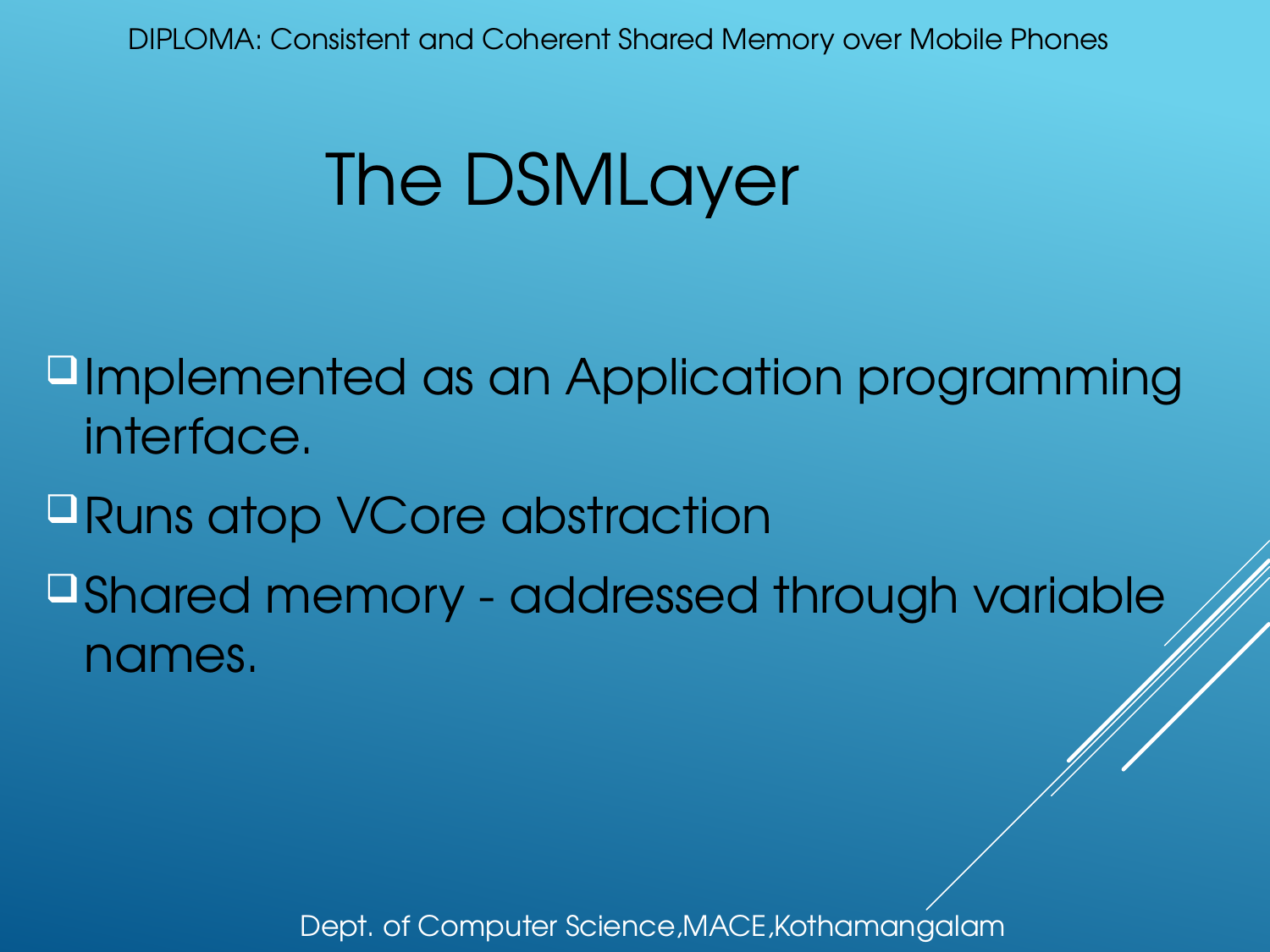

DIPLOMA: Consistent and Coherent Shared Memory over Mobile Phones
The DSMLayer
Implemented as an Application programming interface.
Runs atop VCore abstraction
Shared memory - addressed through variable names.

Dept. of Computer Science,MACE,Kothamangalam